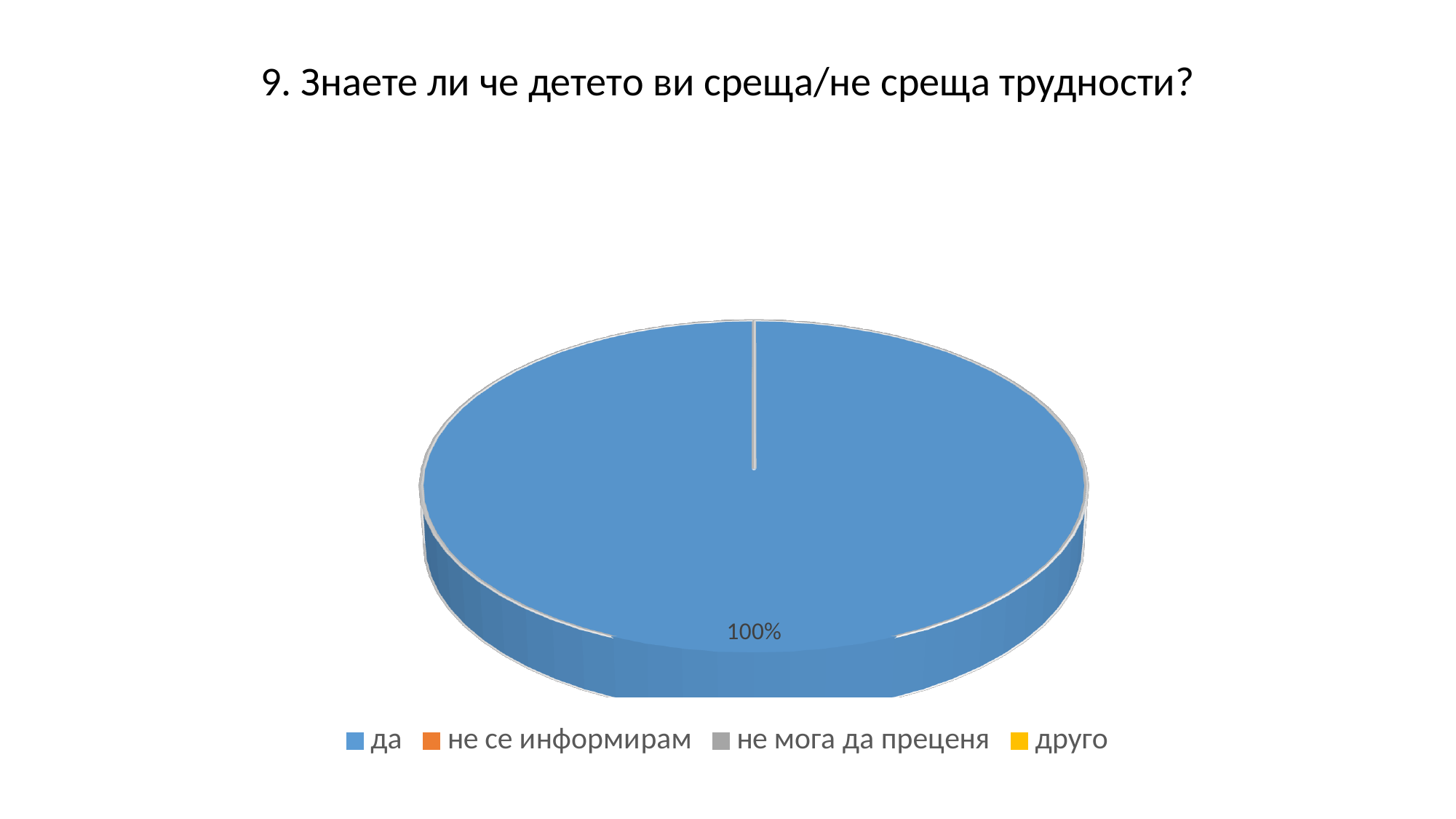

# 9. Знаете ли че детето ви среща/не среща трудности?

[unsupported chart]